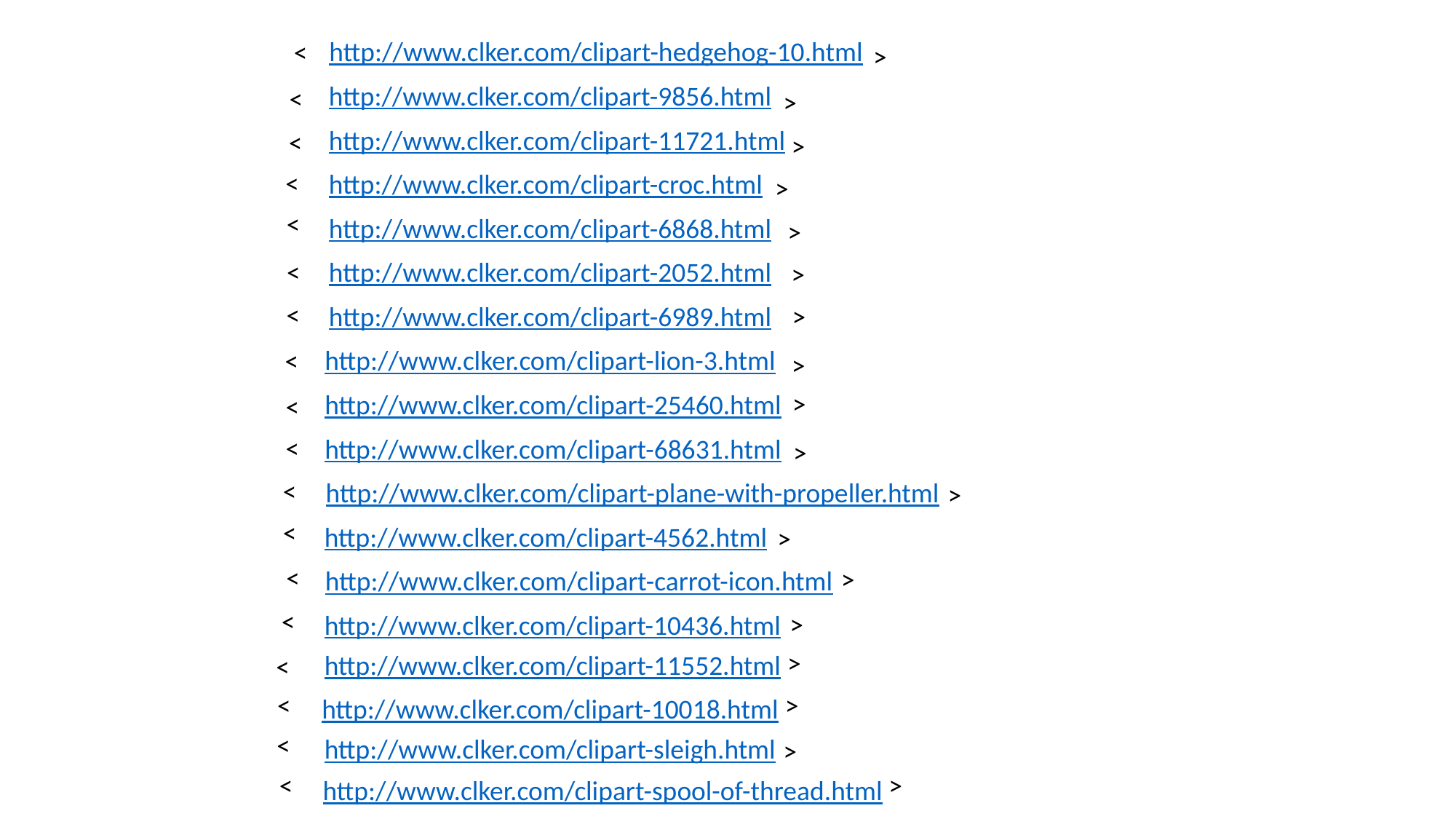

http://www.clker.com/clipart-hedgehog-10.html
<
>
http://www.clker.com/clipart-9856.html
<
>
http://www.clker.com/clipart-11721.html
<
>
<
http://www.clker.com/clipart-croc.html
>
<
http://www.clker.com/clipart-6868.html
>
<
http://www.clker.com/clipart-2052.html
>
<
>
http://www.clker.com/clipart-6989.html
http://www.clker.com/clipart-lion-3.html
<
>
>
http://www.clker.com/clipart-25460.html
<
<
http://www.clker.com/clipart-68631.html
>
<
http://www.clker.com/clipart-plane-with-propeller.html
>
<
http://www.clker.com/clipart-4562.html
>
<
>
http://www.clker.com/clipart-carrot-icon.html
<
>
http://www.clker.com/clipart-10436.html
>
http://www.clker.com/clipart-11552.html
<
<
>
http://www.clker.com/clipart-10018.html
<
http://www.clker.com/clipart-sleigh.html
>
<
>
http://www.clker.com/clipart-spool-of-thread.html